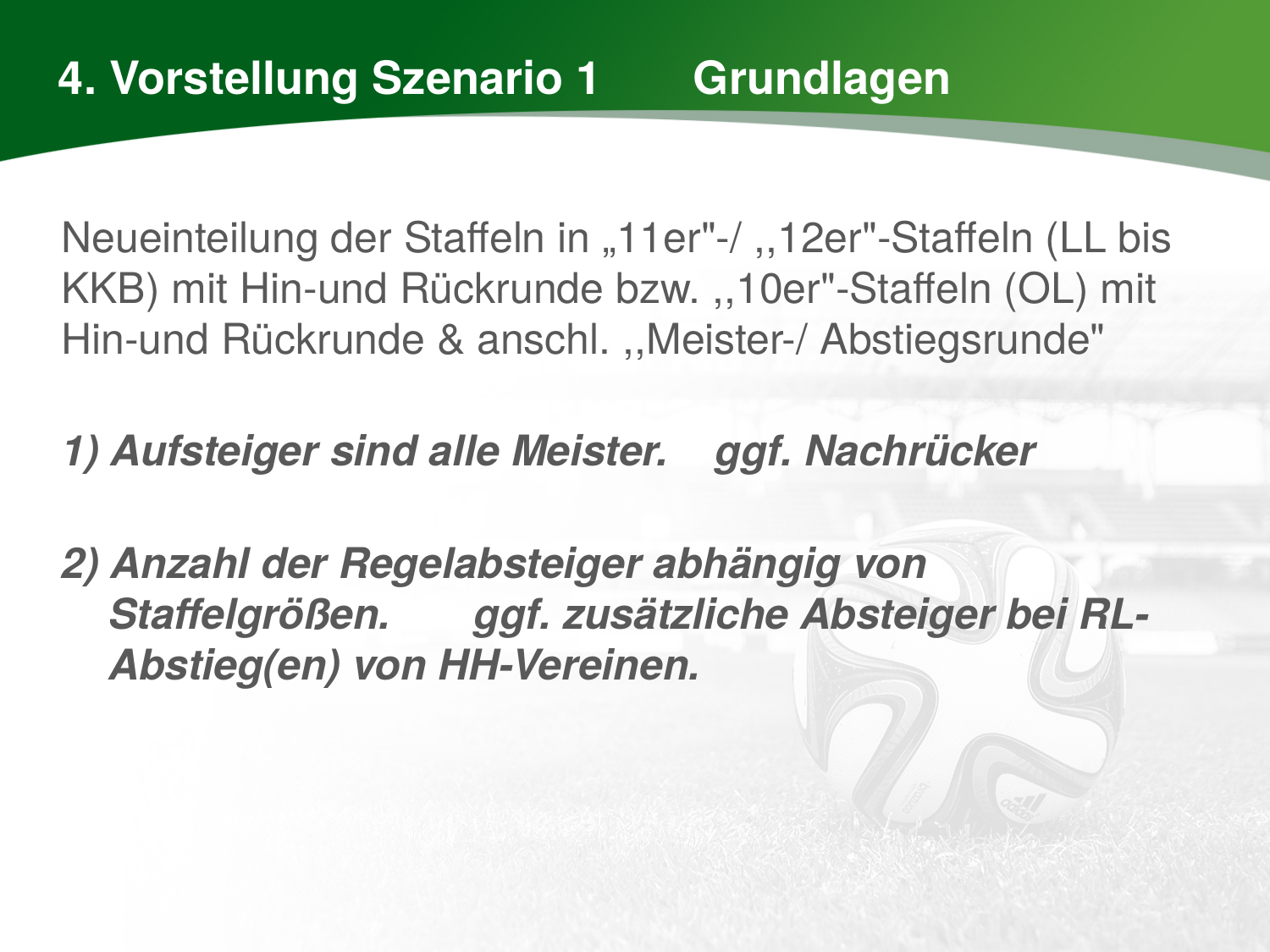

# 4. Vorstellung Szenario 1 	Grundlagen

Neueinteilung der Staffeln in „11er"-/ ,,12er"-Staffeln (LL bis KKB) mit Hin-und Rückrunde bzw. ,,10er"-Staffeln (OL) mit Hin-und Rückrunde & anschl. ,,Meister-/ Abstiegsrunde"

1) Aufsteiger sind alle Meister.    ggf. Nachrücker

2) Anzahl der Regelabsteiger abhängig von Staffelgrößen.       ggf. zusätzliche Absteiger bei RL-Abstieg(en) von HH-Vereinen.